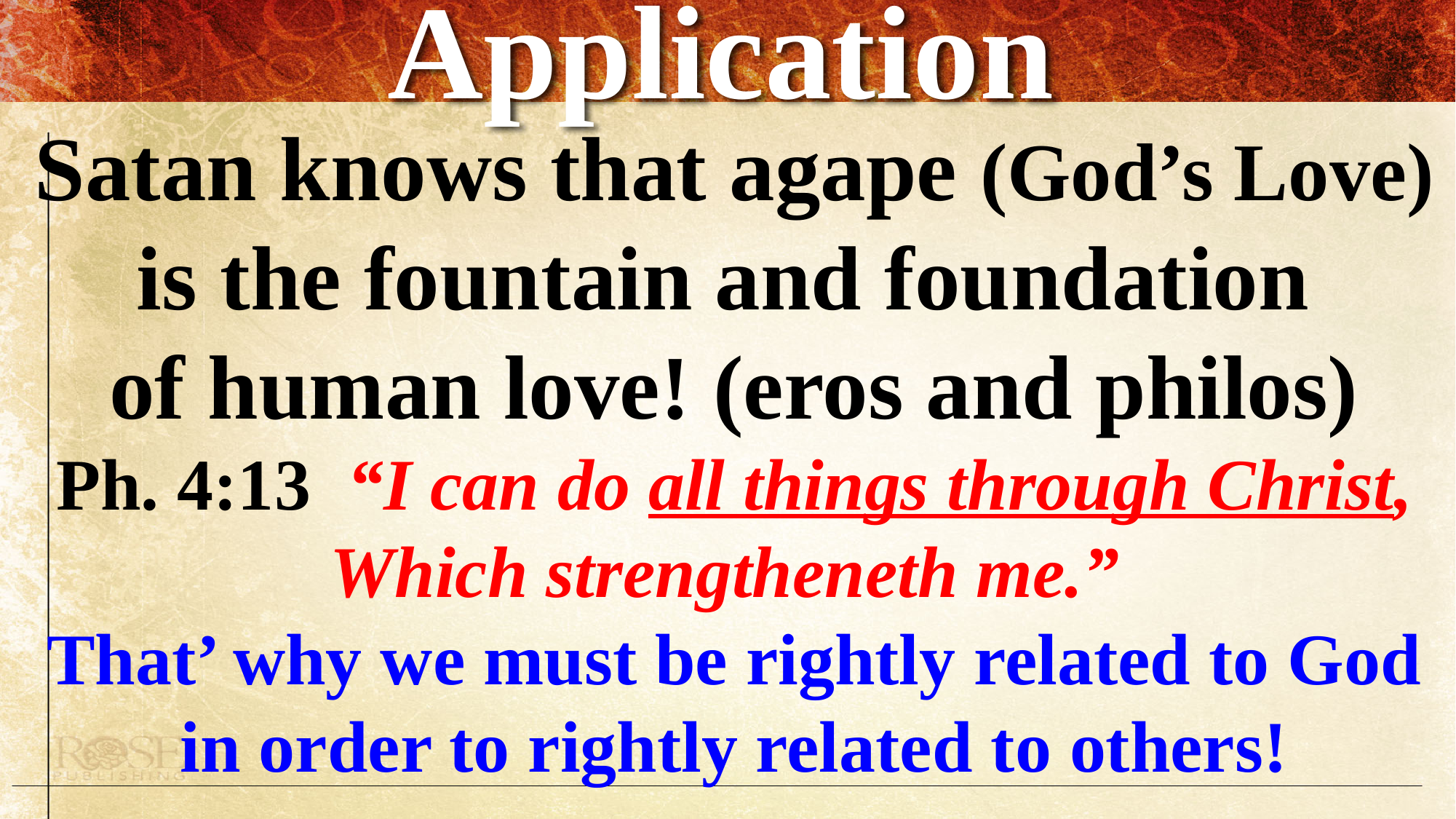

# Application

Satan knows that agape (God’s Love) is the fountain and foundation
of human love! (eros and philos)
Ph. 4:13  “I can do all things through Christ,
Which strengtheneth me.”
That’ why we must be rightly related to God in order to rightly related to others!